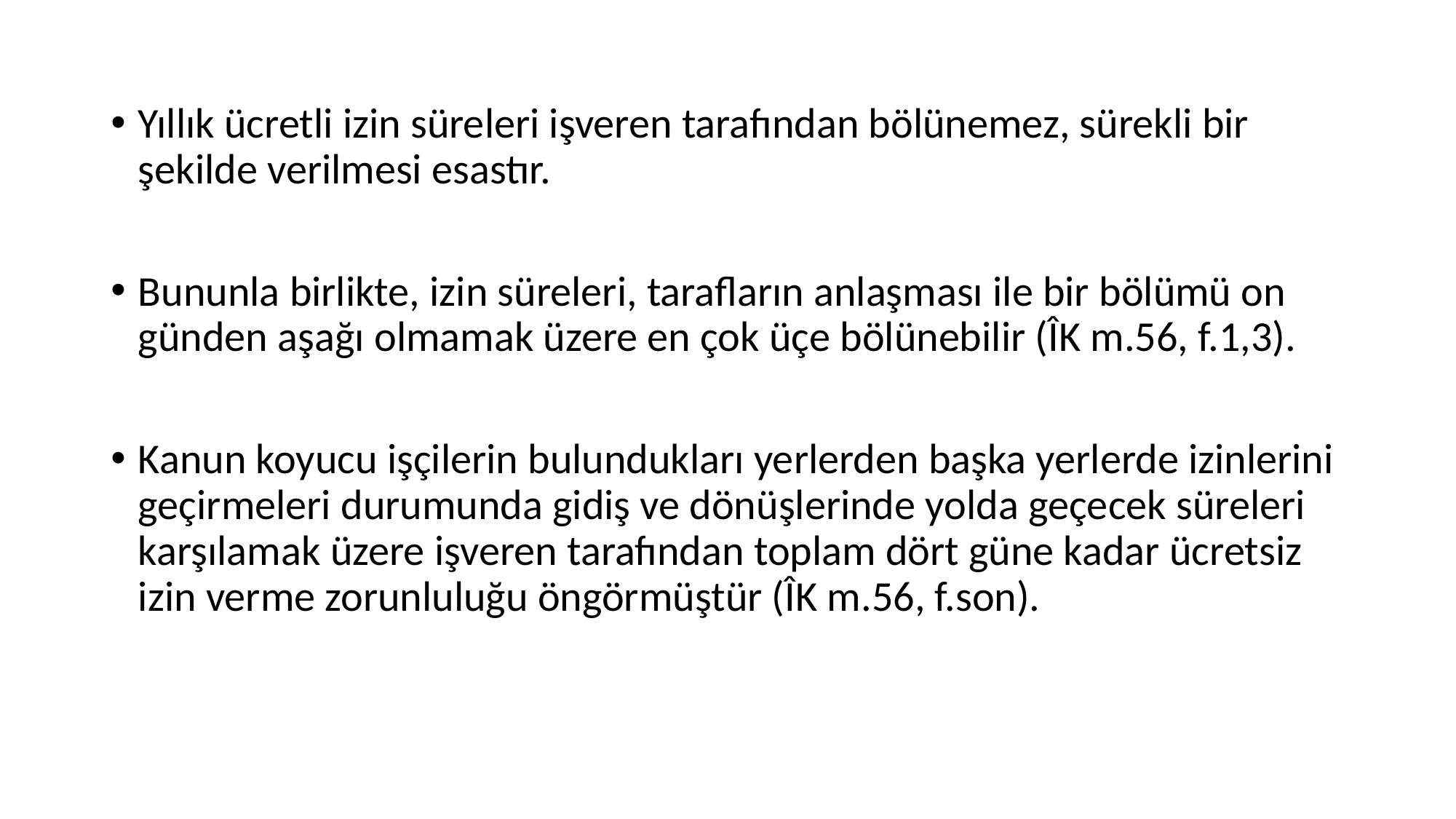

Yıllık ücretli izin süreleri işveren tarafından bölünemez, sürekli bir şekilde verilmesi esastır.

Bununla birlikte, izin süreleri, tarafların anlaşması ile bir bölümü on günden aşağı olmamak üzere en çok üçe bölünebilir (ÎK m.56, f.1,3).

Kanun koyucu işçilerin bulundukları yerlerden başka yerlerde izinlerini geçirmeleri durumunda gidiş ve dönüşlerinde yolda geçecek süreleri karşılamak üzere işveren tarafından toplam dört güne kadar ücretsiz izin verme zorunluluğu öngörmüştür (ÎK m.56, f.son).